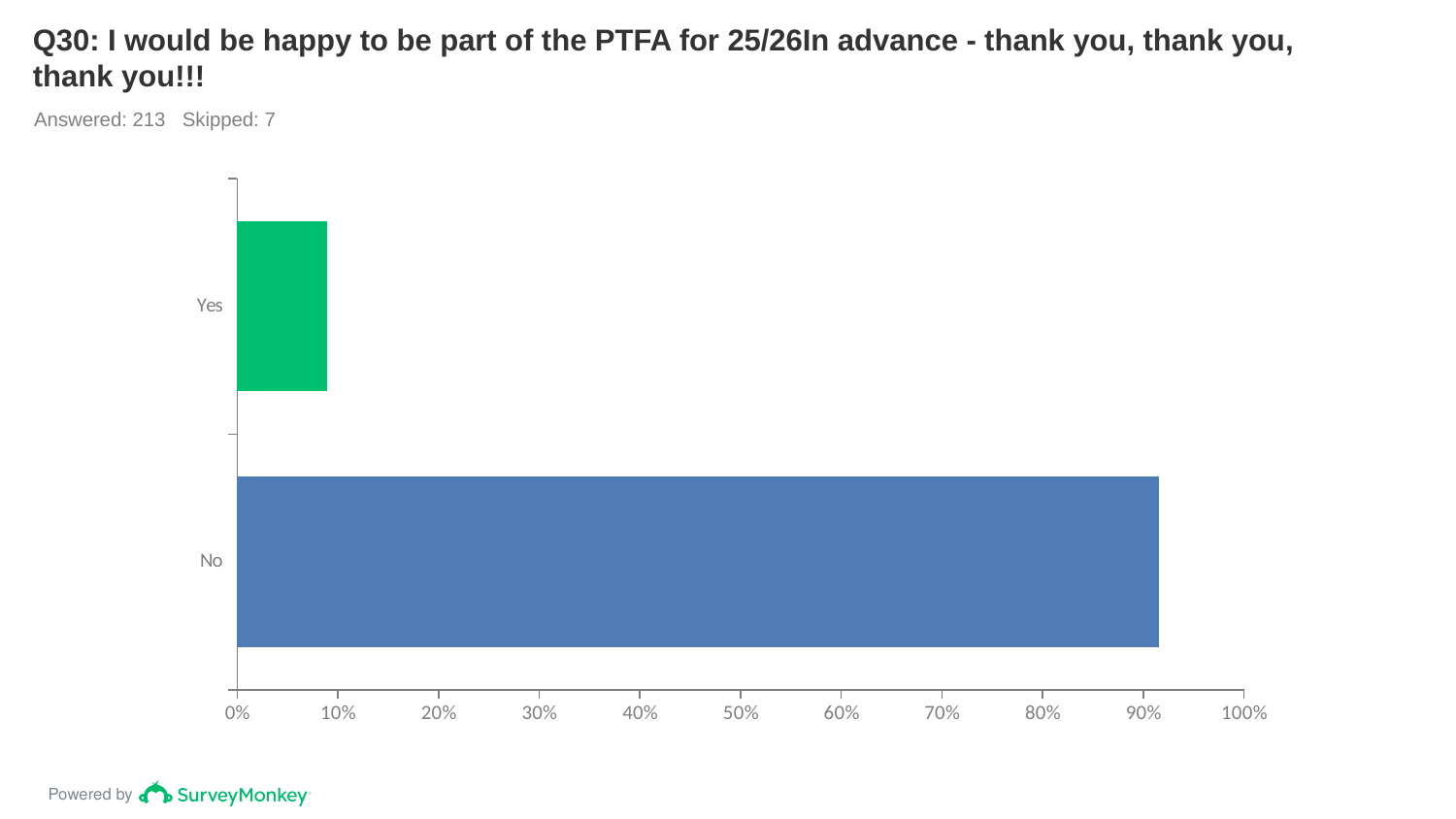

# Q30: I would be happy to be part of the PTFA for 25/26In advance - thank you, thank you, thank you!!!
Answered: 213   Skipped: 7

### Chart

| Category |   |
|---|---|
| Yes | 0.0892 |
| No | 0.9155 |